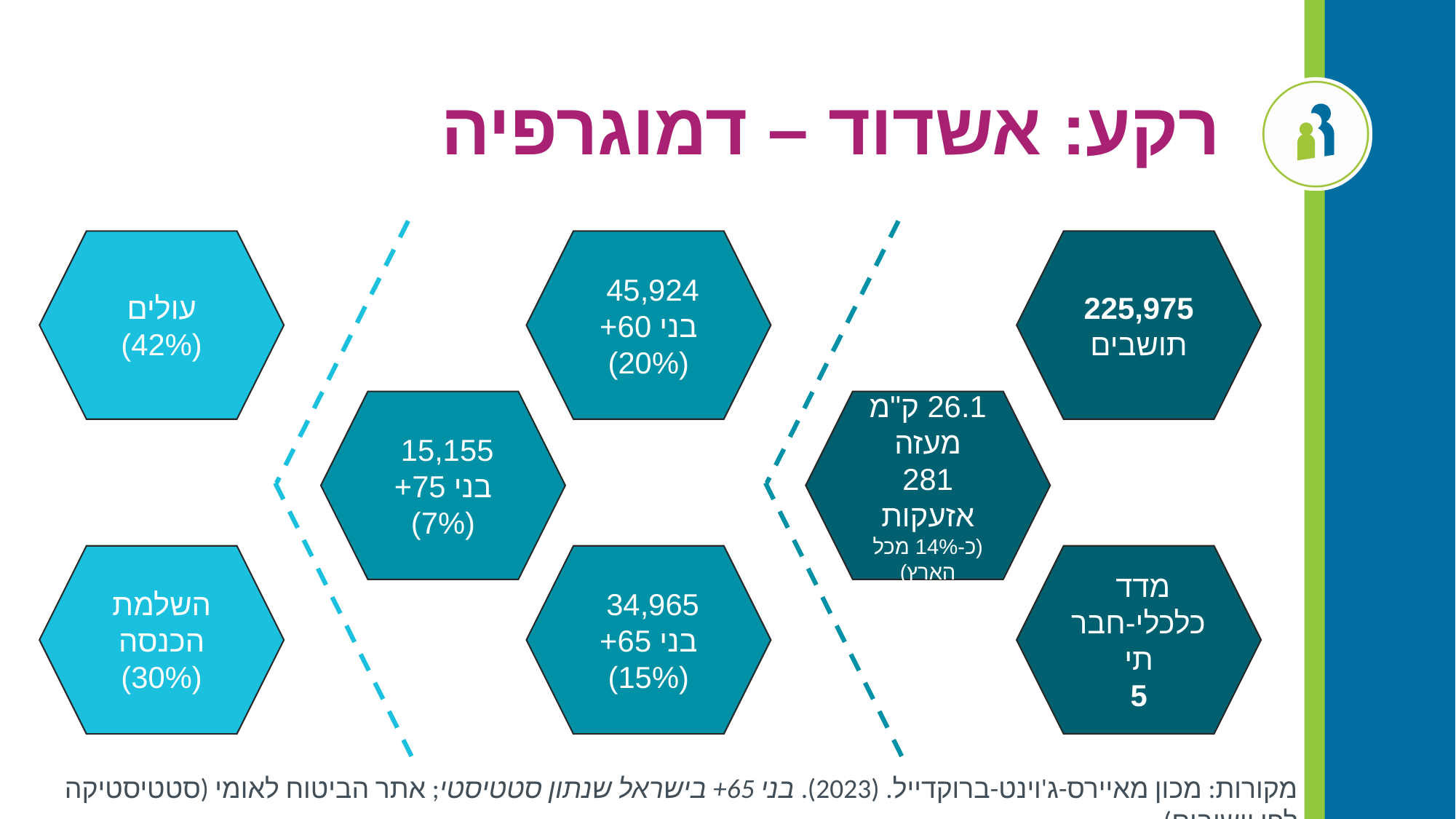

# רקע: אשדוד – דמוגרפיה
עולים (42%)
45,924
בני 60+
(20%)
225,975 תושבים
15,155
בני 75+
(7%)
26.1 ק"מ מעזה
281 אזעקות
(כ-14% מכל הארץ)
השלמת הכנסה (30%)
34,965
בני 65+
(15%)
מדד
כלכלי-חברתי
5
מקורות: מכון מאיירס-ג'וינט-ברוקדייל. (2023). בני 65+ בישראל שנתון סטטיסטי; אתר הביטוח לאומי (סטטיסטיקה לפי יישובים)